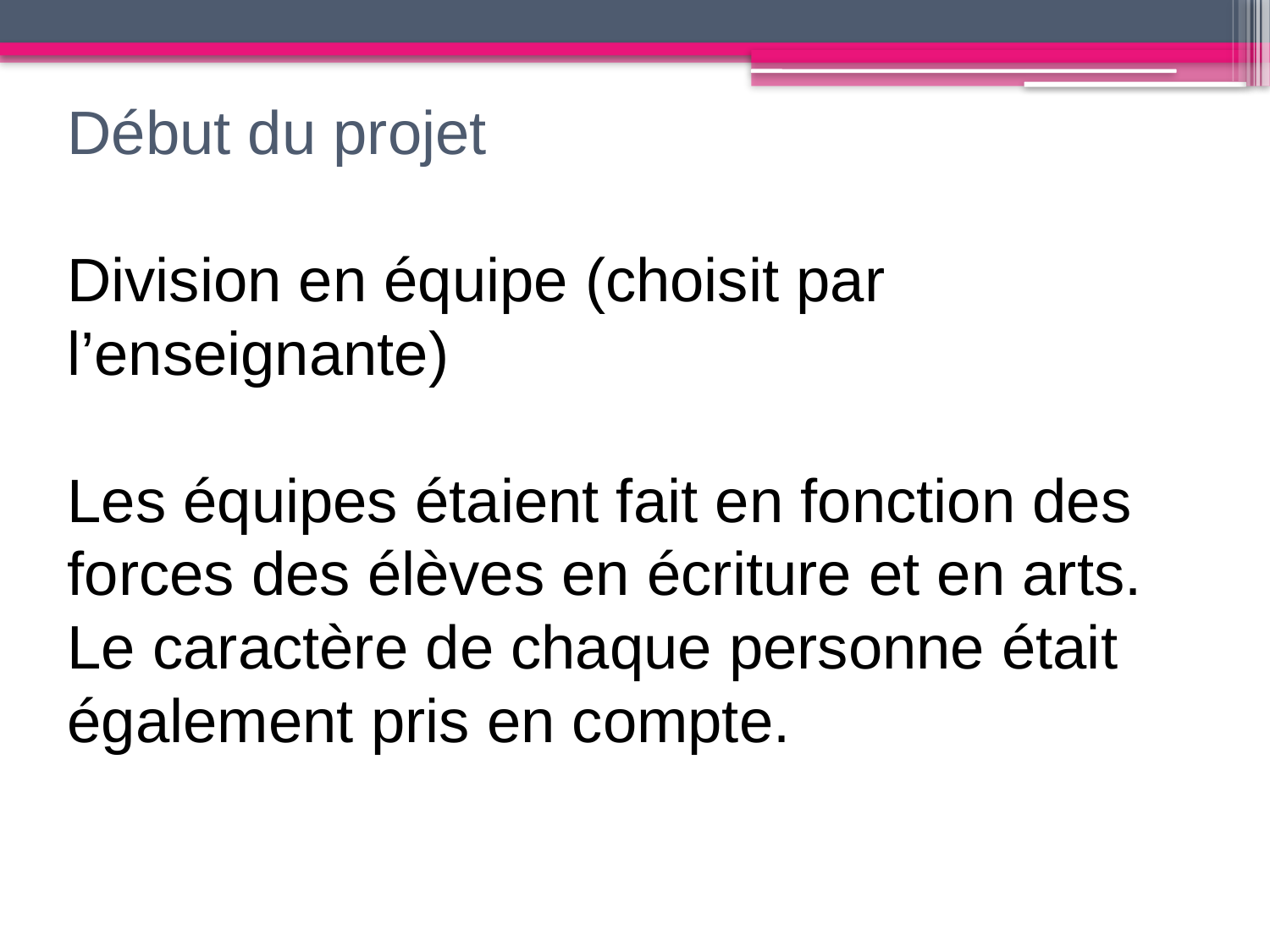

# Début du projet Division en équipe (choisit par l’enseignante) Les équipes étaient fait en fonction des forces des élèves en écriture et en arts. Le caractère de chaque personne était également pris en compte.